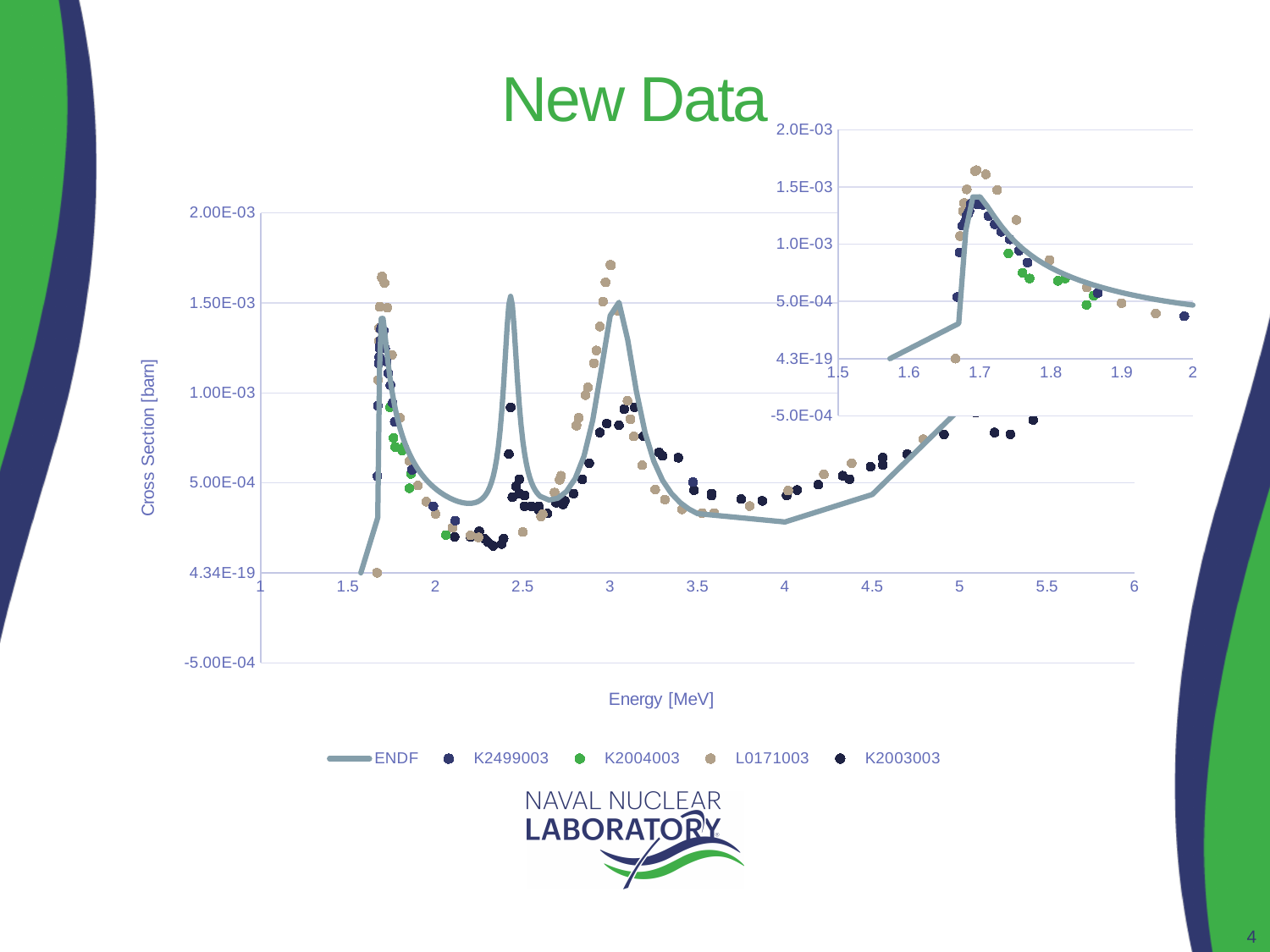

# New Data

### Chart

| Category |  | K2499003 | K2004003 | L0171003 | K2003003 |
|---|---|---|---|---|---|

### Chart

| Category |  | K2499003 | K2004003 | L0171003 | K2003003 |
|---|---|---|---|---|---|
4